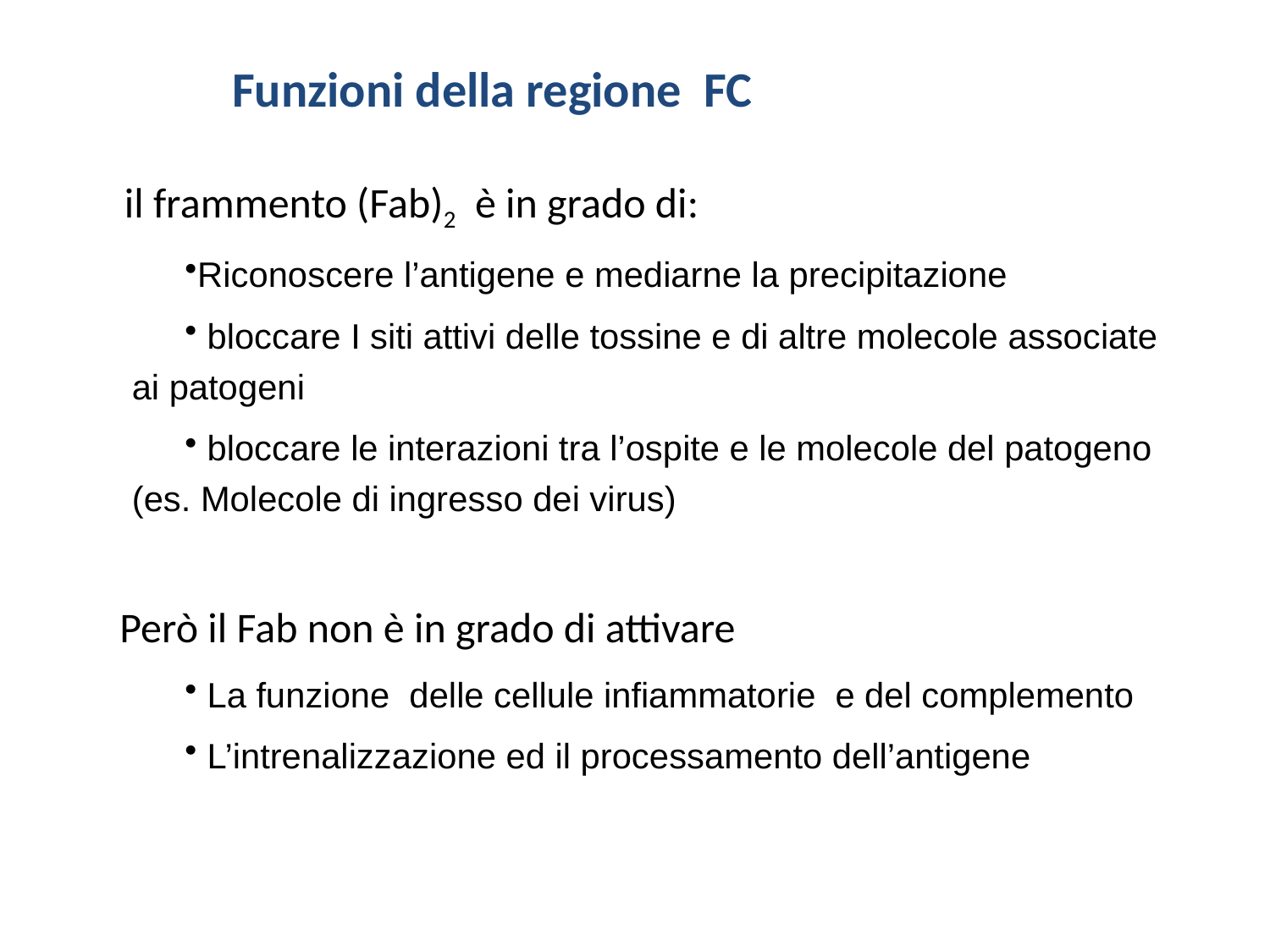

Funzioni della regione  FC
 il frammento (Fab)2  è in grado di:
Riconoscere l’antigene e mediarne la precipitazione
 bloccare I siti attivi delle tossine e di altre molecole associate ai patogeni
 bloccare le interazioni tra l’ospite e le molecole del patogeno (es. Molecole di ingresso dei virus)
Però il Fab non è in grado di attivare
 La funzione  delle cellule infiammatorie  e del complemento
 L’intrenalizzazione ed il processamento dell’antigene